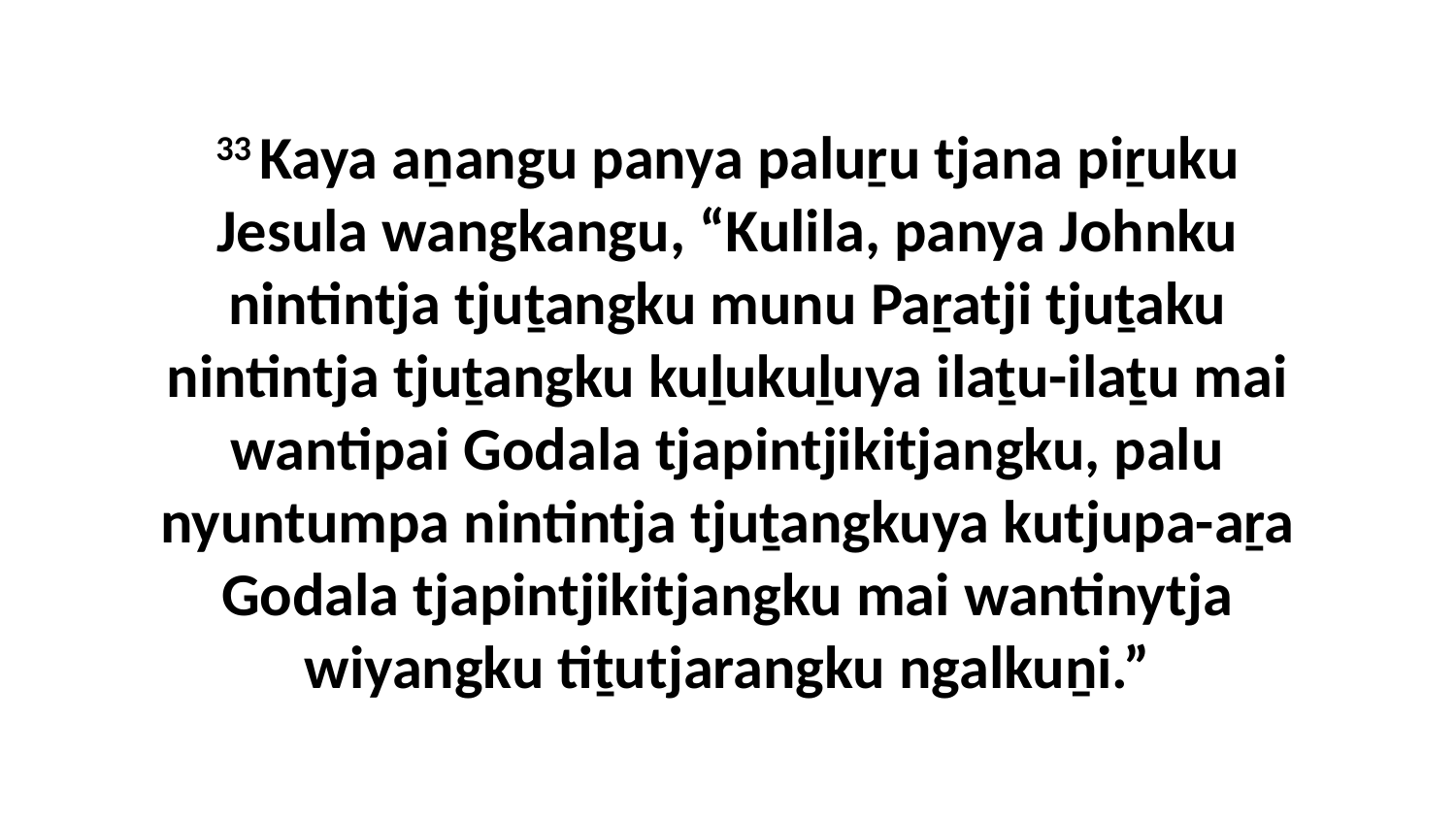

33 Kaya aṉangu panya paluṟu tjana piṟuku Jesula wangkangu, “Kulila, panya Johnku nintintja tjuṯangku munu Paṟatji tjuṯaku nintintja tjuṯangku kuḻukuḻuya ilaṯu-ilaṯu mai wantipai Godala tjapintjikitjangku, palu nyuntumpa nintintja tjuṯangkuya kutjupa-aṟa Godala tjapintjikitjangku mai wantinytja wiyangku tiṯutjarangku ngalkuṉi.”